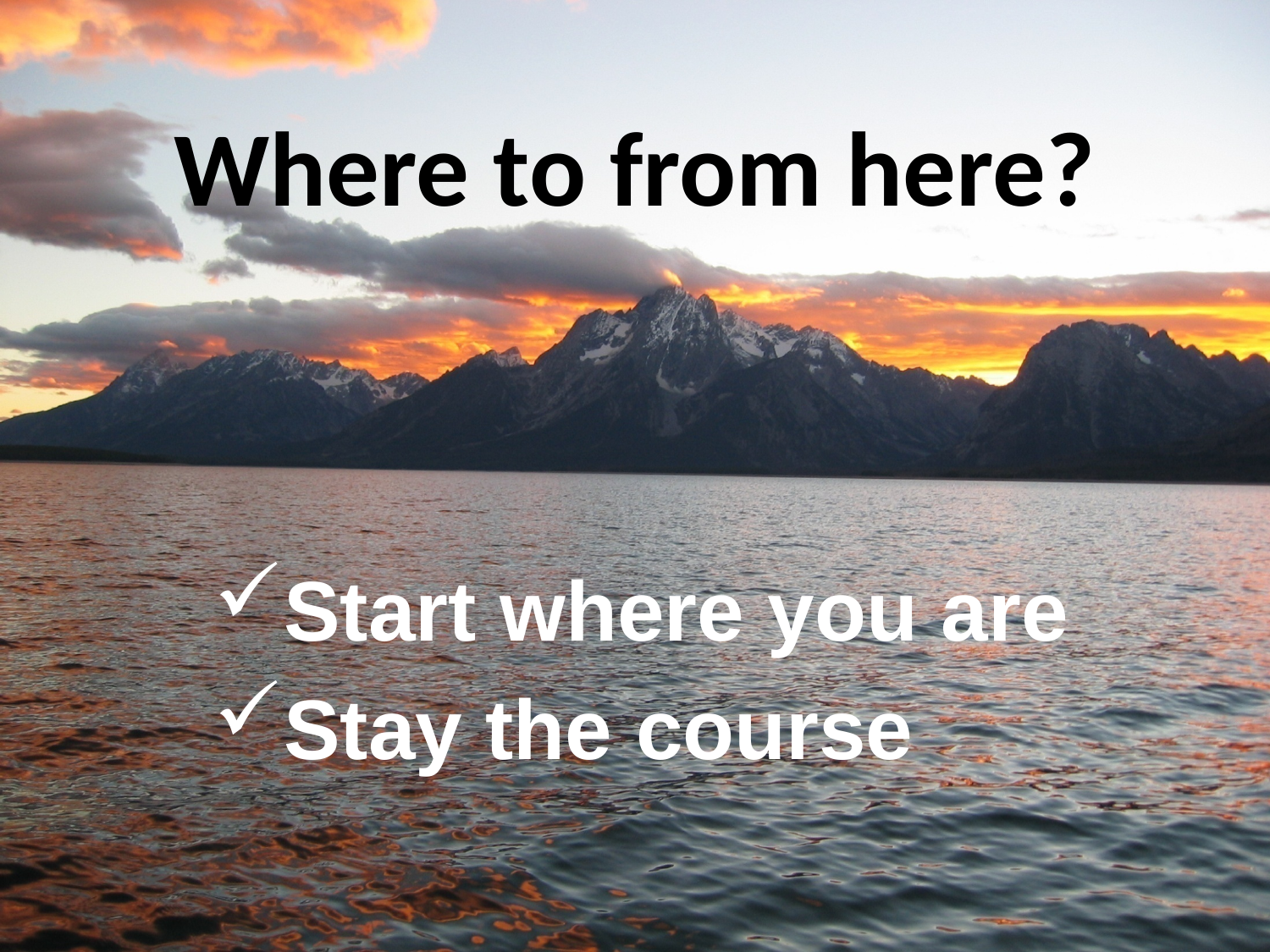

# Where to from here?
Start where you are
Stay the course